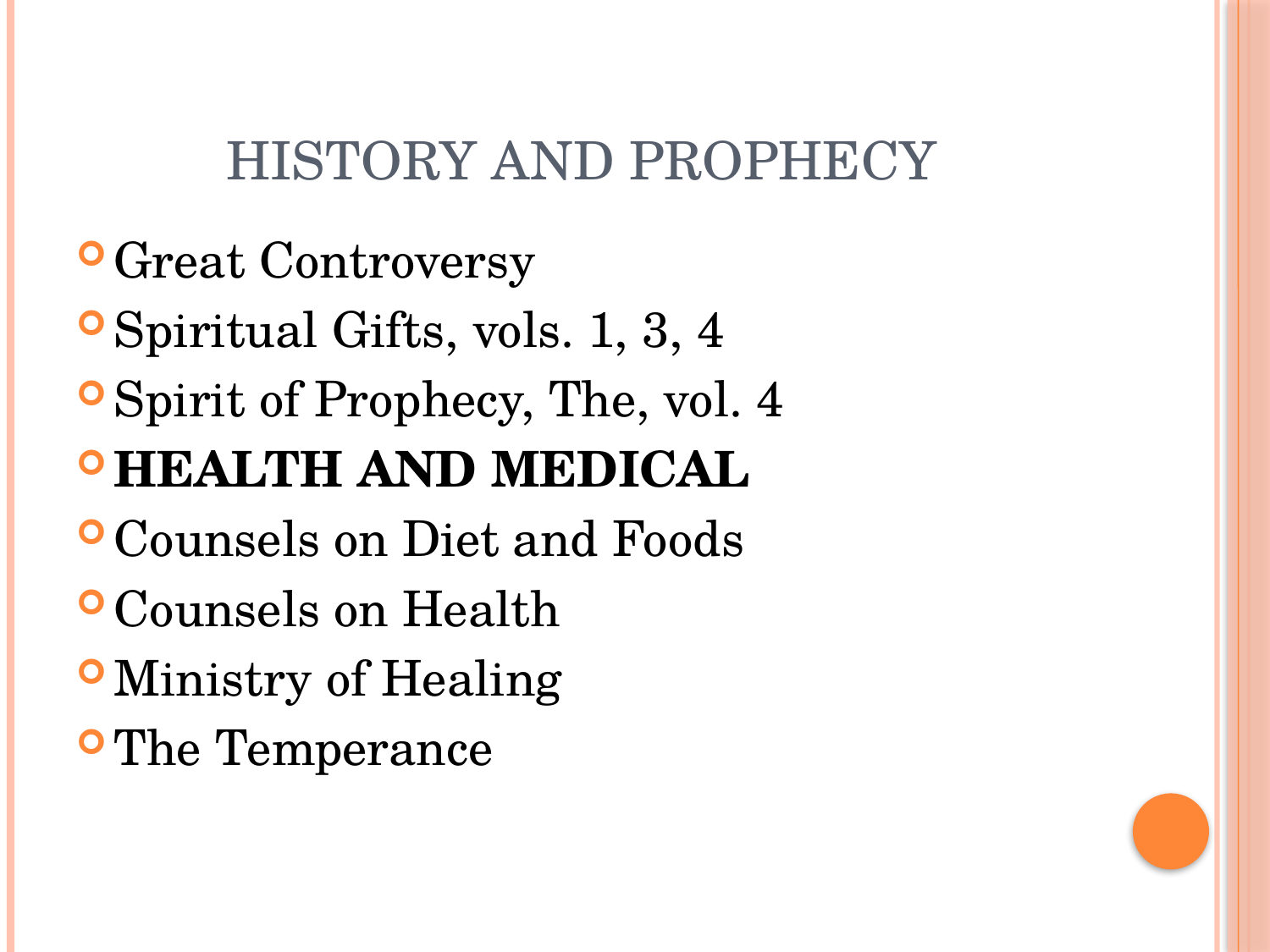

# HISTORY AND PROPHECY
Great Controversy
Spiritual Gifts, vols. 1, 3, 4
Spirit of Prophecy, The, vol. 4
HEALTH AND MEDICAL
Counsels on Diet and Foods
Counsels on Health
Ministry of Healing
The Temperance